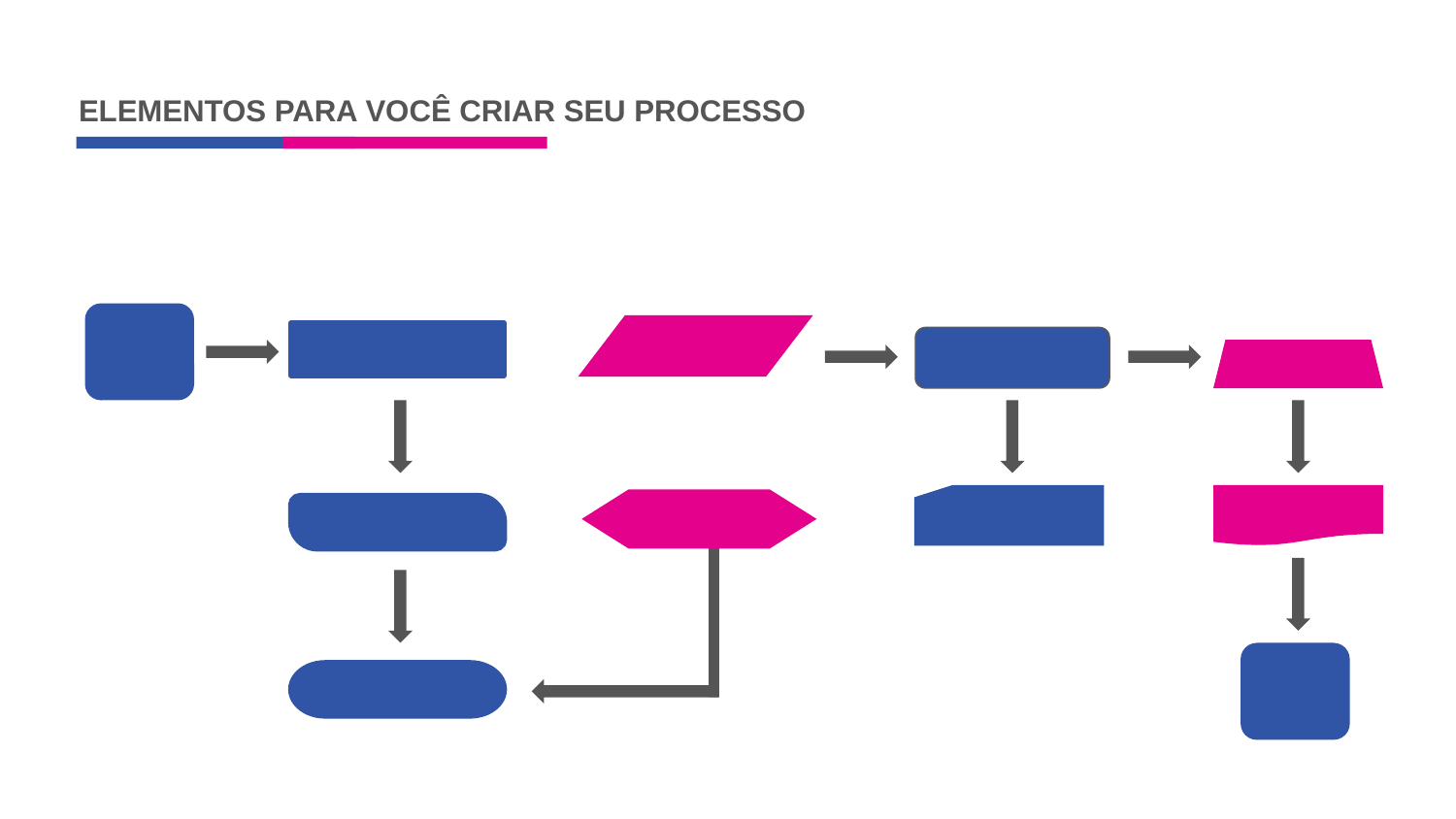

# ELEMENTOS PARA VOCÊ CRIAR SEU PROCESSO